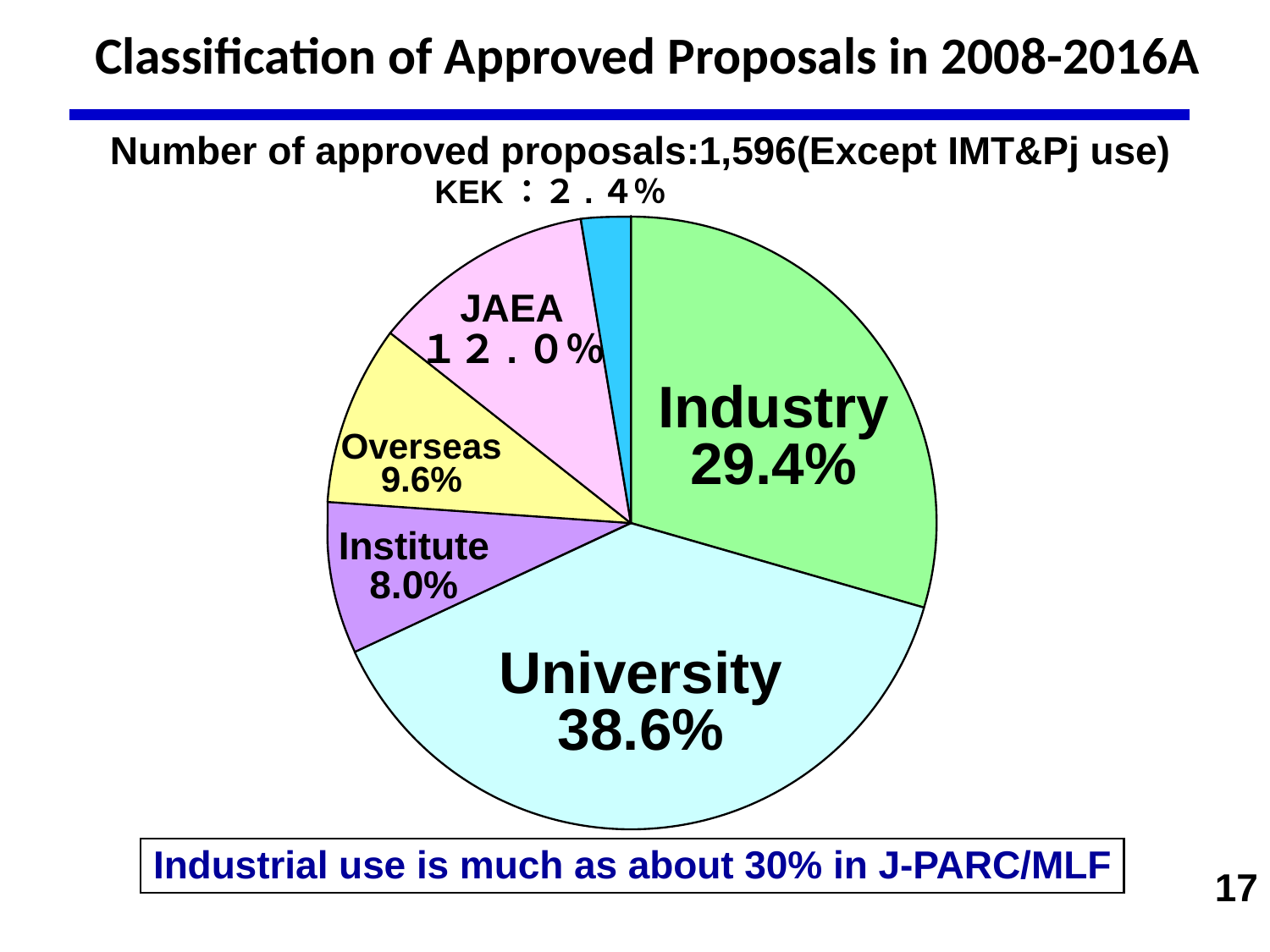

Classification of Approved Proposals in 2008-2016A
Number of approved proposals:1,596(Except IMT&Pj use)
KEK：２.４％

JAEA
１２.０％
Industry
29.4%
Overseas
9.6%
Institute
8.0%
University
38.6%
Industrial use is much as about 30% in J-PARC/MLF
17